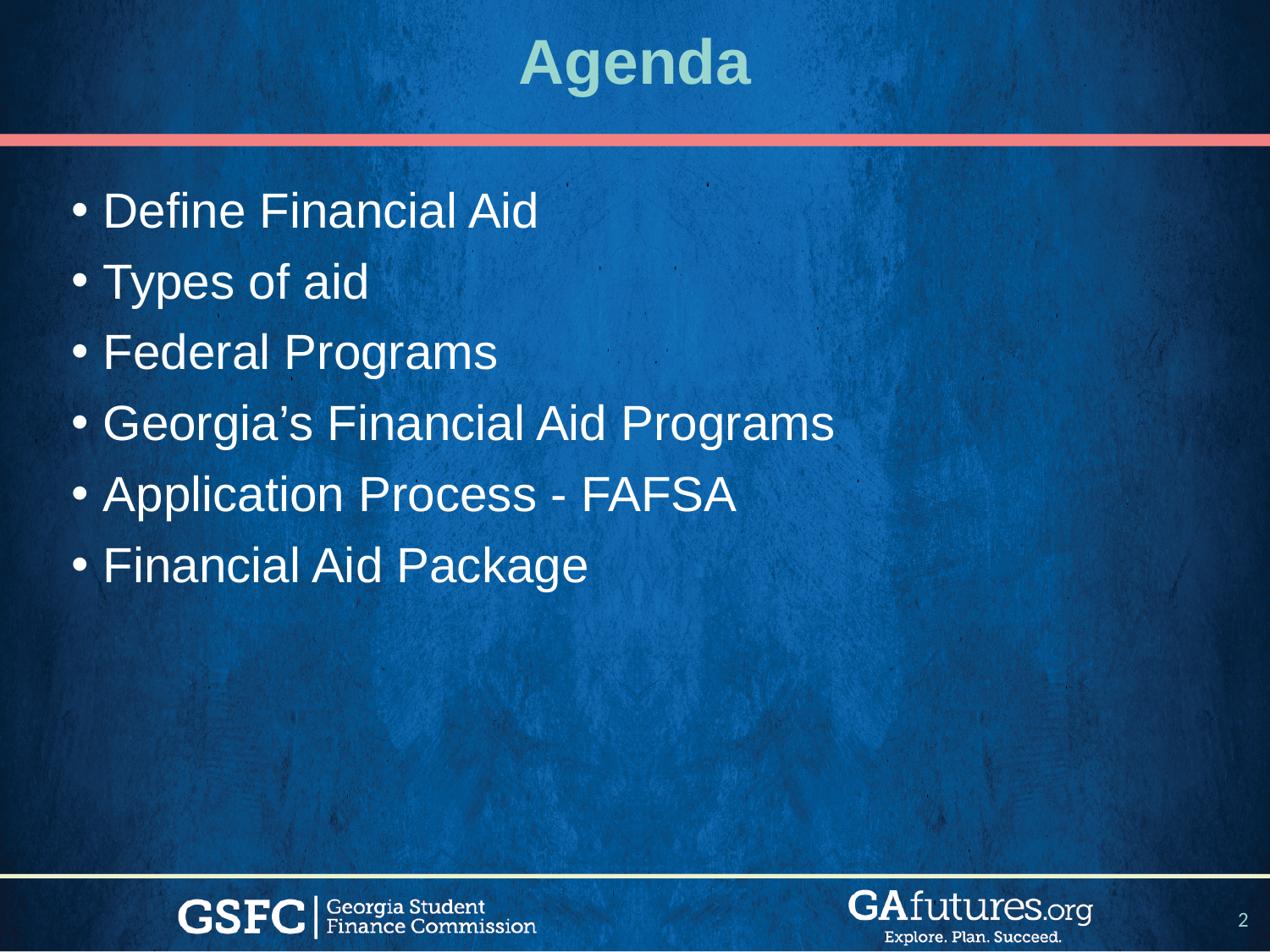

# Agenda
Define Financial Aid
Types of aid
Federal Programs
Georgia’s Financial Aid Programs
Application Process - FAFSA
Financial Aid Package

2